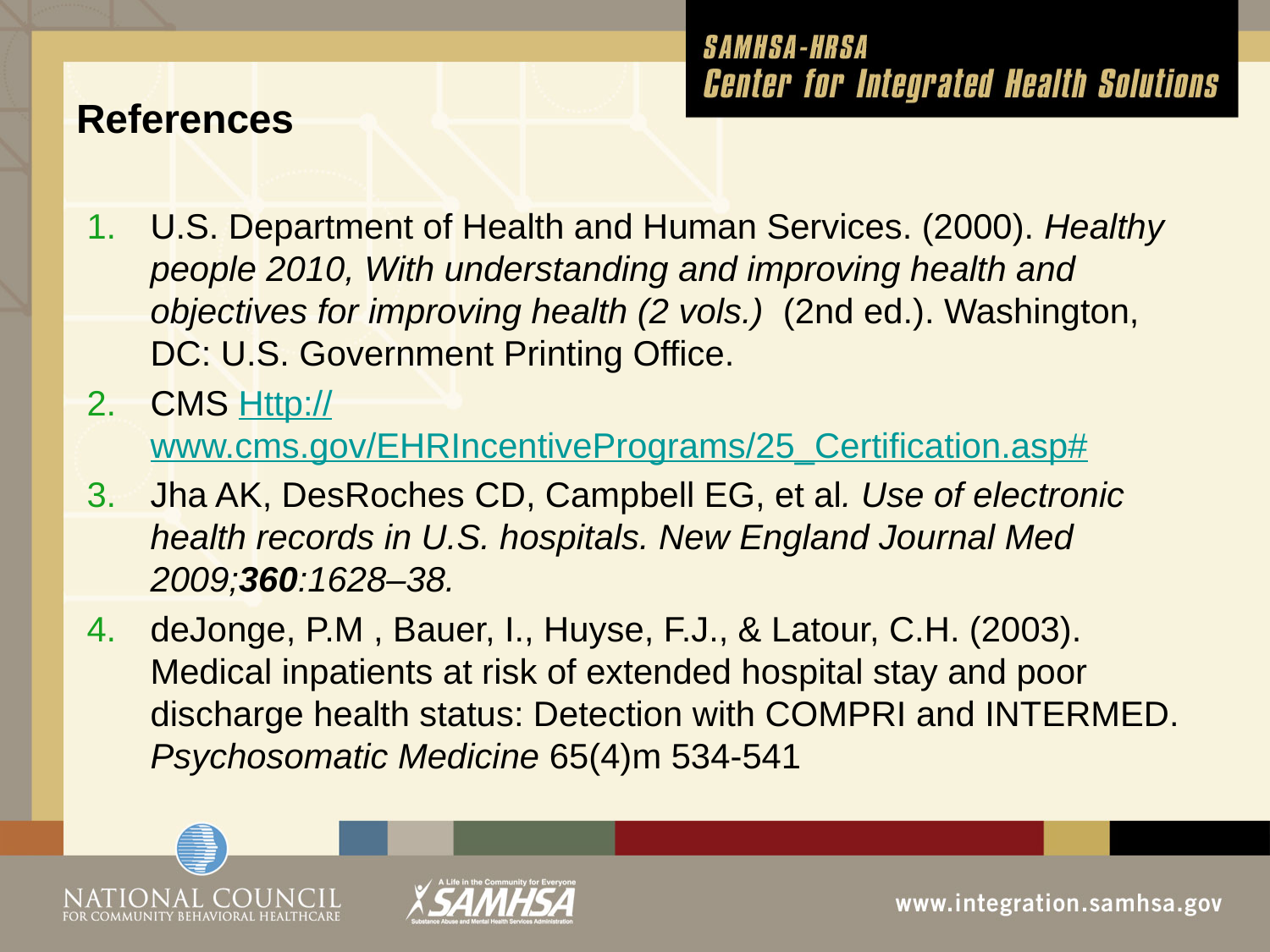

# References

U.S. Department of Health and Human Services. (2000). Healthy people 2010, With understanding and improving health and objectives for improving health (2 vols.)  (2nd ed.). Washington, DC: U.S. Government Printing Office.
CMS Http://www.cms.gov/EHRIncentivePrograms/25_Certification.asp#
Jha AK, DesRoches CD, Campbell EG, et al. Use of electronic health records in U.S. hospitals. New England Journal Med 2009;360:1628–38.
deJonge, P.M , Bauer, I., Huyse, F.J., & Latour, C.H. (2003). Medical inpatients at risk of extended hospital stay and poor discharge health status: Detection with COMPRI and INTERMED. Psychosomatic Medicine 65(4)m 534-541